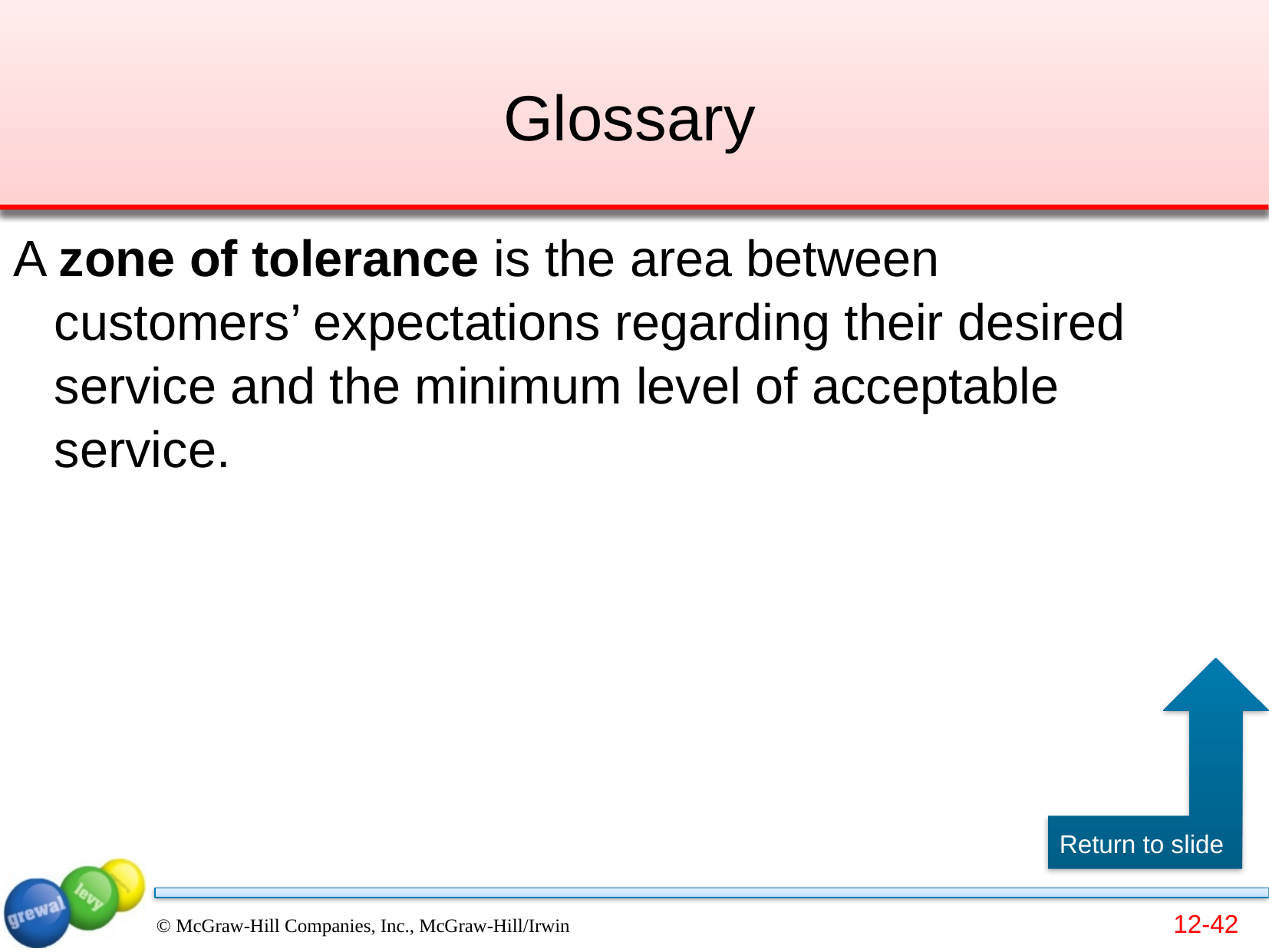

# Glossary
A zone of tolerance is the area between customers’ expectations regarding their desired service and the minimum level of acceptable service.
Return to slide